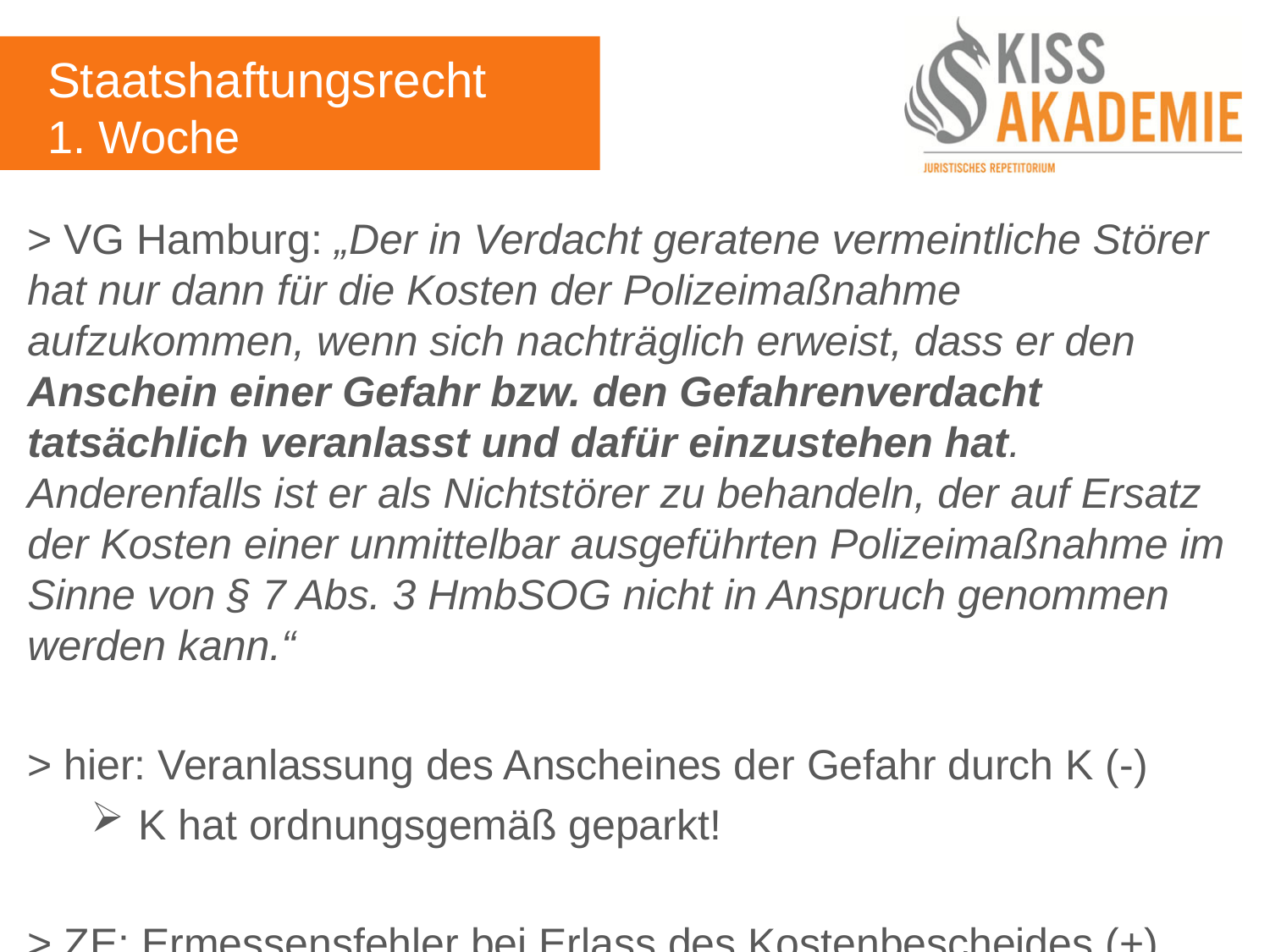

Staatshaftungsrecht
1. Woche
> VG Hamburg: „Der in Verdacht geratene vermeintliche Störer hat nur dann für die Kosten der Polizeimaßnahme aufzukommen, wenn sich nachträglich erweist, dass er den Anschein einer Gefahr bzw. den Gefahrenverdacht tatsächlich veranlasst und dafür einzustehen hat. Anderenfalls ist er als Nichtstörer zu behandeln, der auf Ersatz der Kosten einer unmittelbar ausgeführten Polizeimaßnahme im Sinne von § 7 Abs. 3 HmbSOG nicht in Anspruch genommen werden kann.“

> hier: Veranlassung des Anscheines der Gefahr durch K (-)
K hat ordnungsgemäß geparkt!

> ZE: Ermessensfehler bei Erlass des Kostenbescheides (+)
> ZE: Rechtswidrigkeit des Kostenbescheides (+)